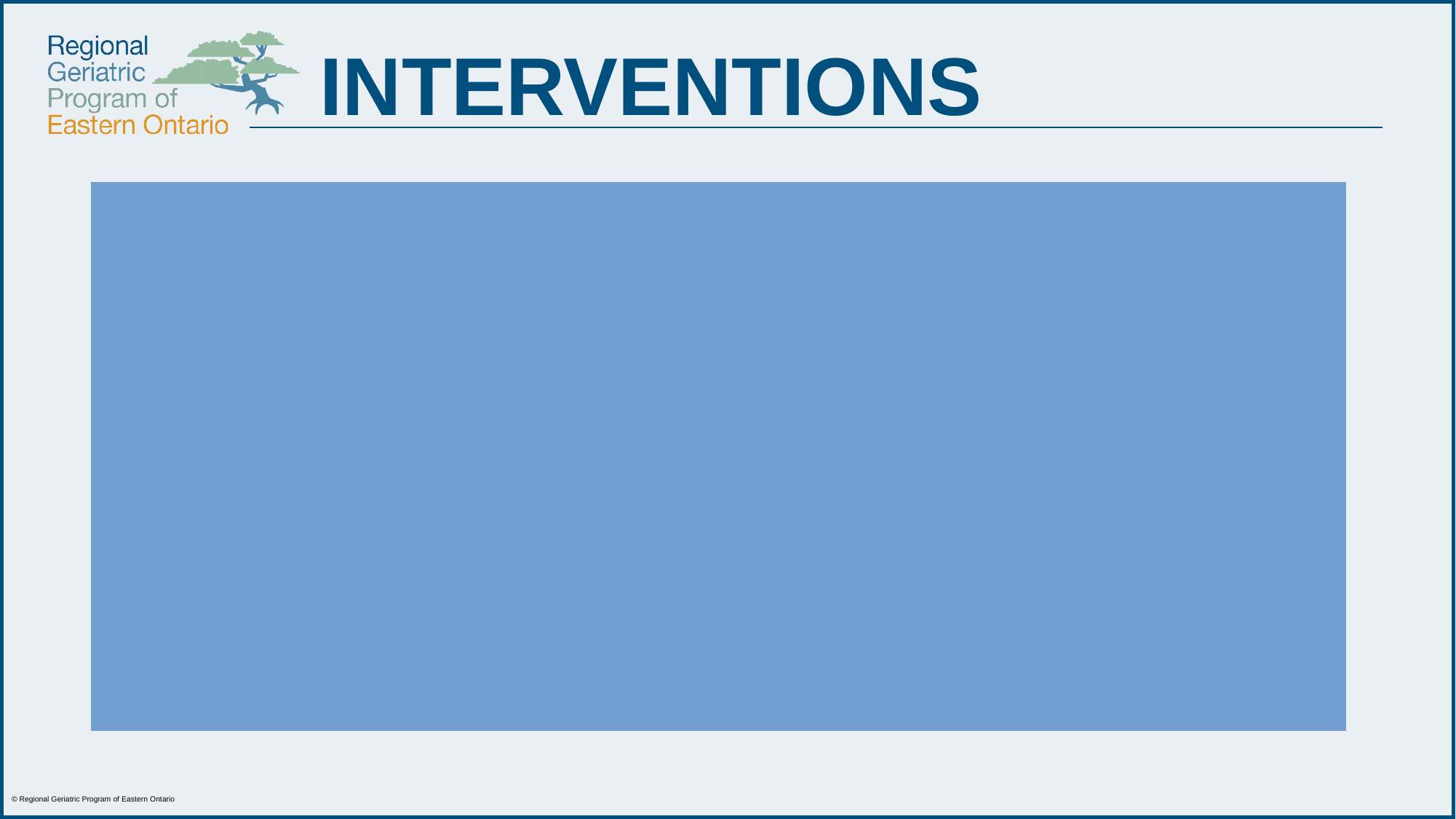

# INTERVENTIONS
Recommendations to Primary Care Provider
Lab Work / CT / X-rays /BMD Test as indicated
Medication Review- minimization & modification (psychoactive and antipsychotic meds in particular)
Vitamin D supplementation
Pain management
Management of osteoporosis- (pharmacotherapy for older adults at high risk for major osteoporotic fracture)
Optimization of vascular risk factors
Management of heart rate and rhythm problems
Management of foot and footwear problems
Management of vision/hearing impairment
Further review of cognition/mental health